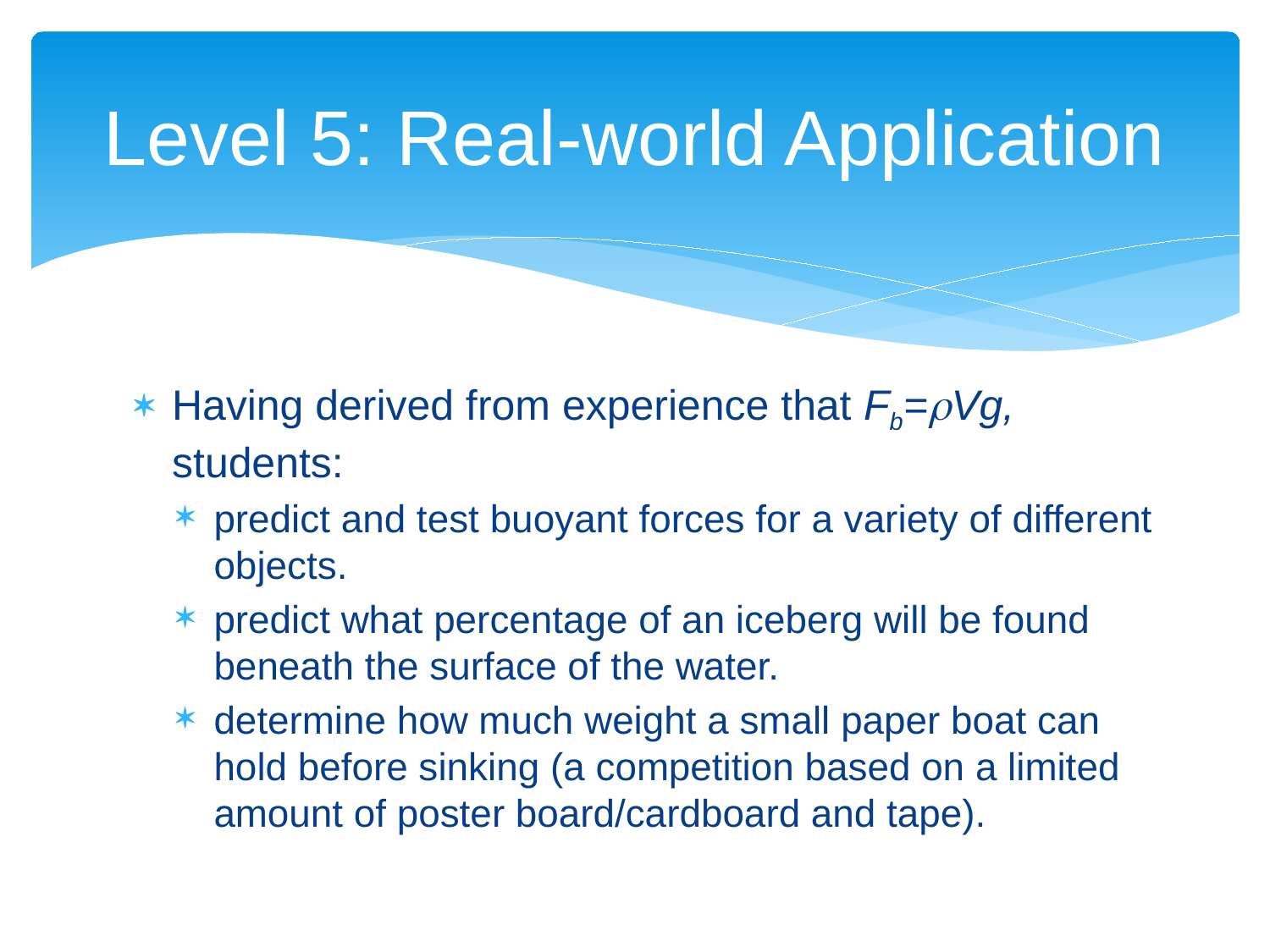

# Level 5: Real-world Application
Having derived from experience that Fb=ρVg, students:
predict and test buoyant forces for a variety of different objects.
predict what percentage of an iceberg will be found beneath the surface of the water.
determine how much weight a small paper boat can hold before sinking (a competition based on a limited amount of poster board/cardboard and tape).